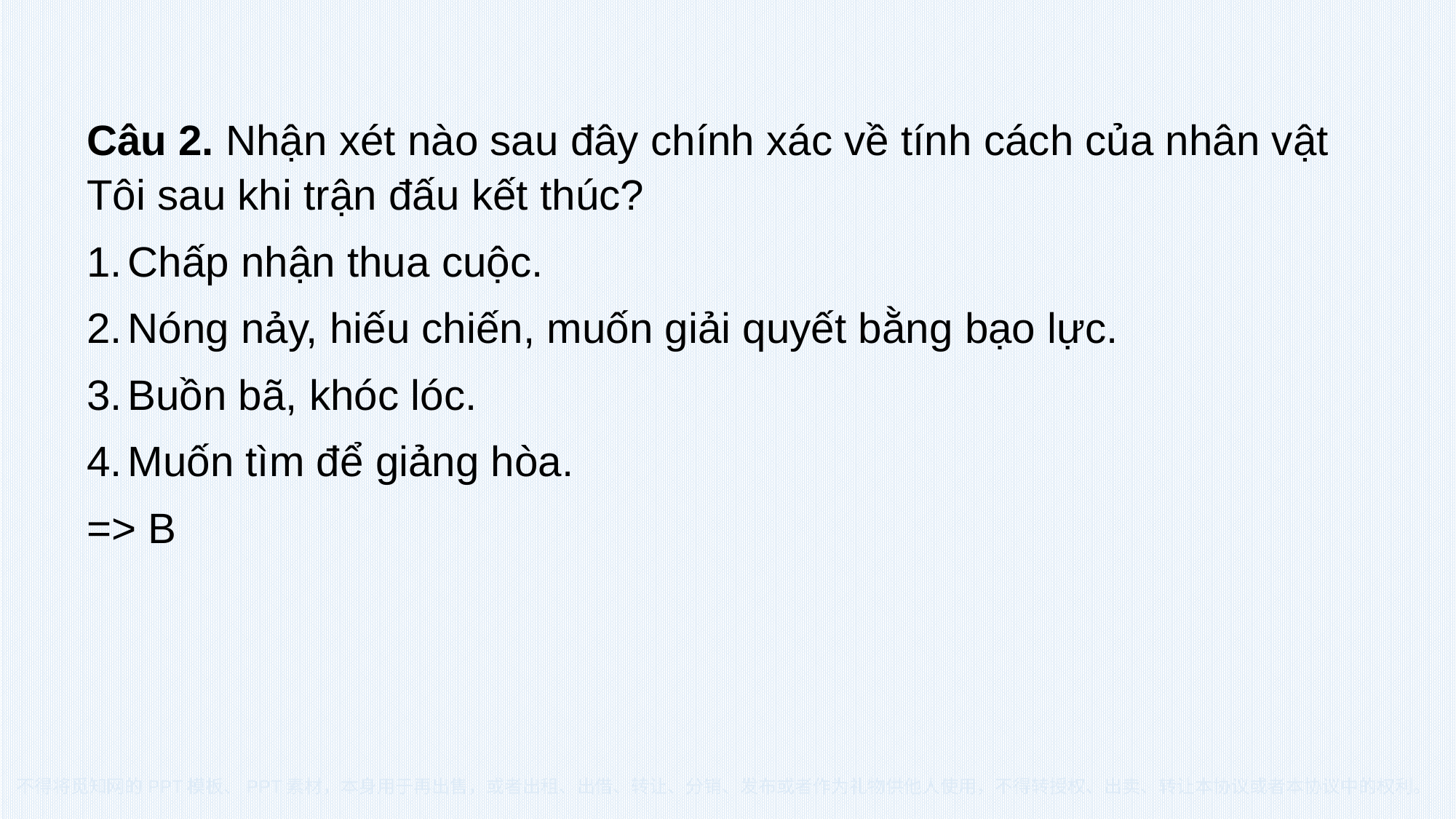

Câu 2. Nhận xét nào sau đây chính xác về tính cách của nhân vật Tôi sau khi trận đấu kết thúc?
Chấp nhận thua cuộc.
Nóng nảy, hiếu chiến, muốn giải quyết bằng bạo lực.
Buồn bã, khóc lóc.
Muốn tìm để giảng hòa.
=> B